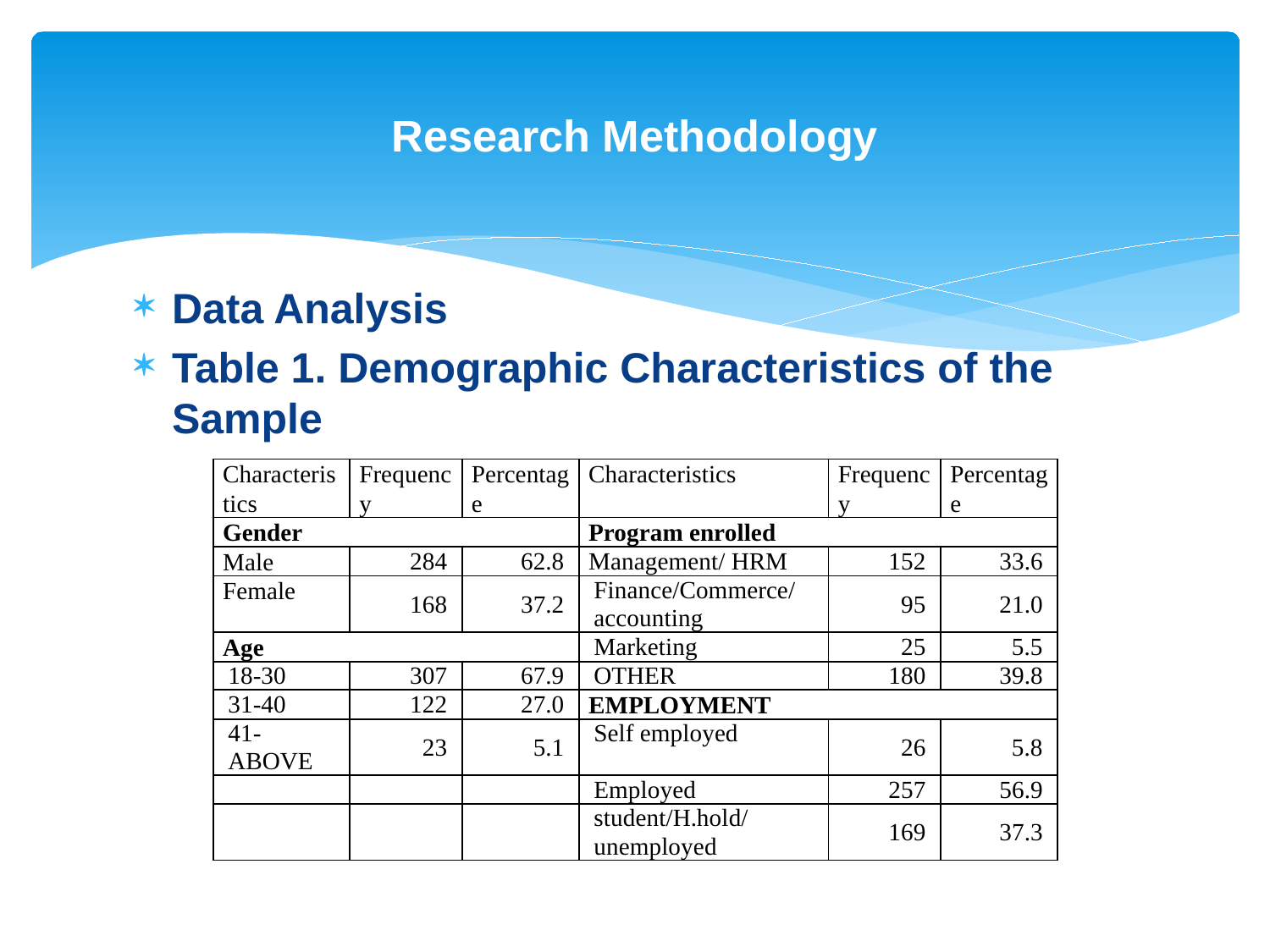

# Research Methodology
Data Analysis
Table 1. Demographic Characteristics of the Sample

| Characteristics | Frequency | Percentage | Characteristics | Frequency | Percentage |
| --- | --- | --- | --- | --- | --- |
| Gender |  |  | Program enrolled |  |  |
| Male | 284 | 62.8 | Management/ HRM | 152 | 33.6 |
| Female | 168 | 37.2 | Finance/Commerce/accounting | 95 | 21.0 |
| Age |  |  | Marketing | 25 | 5.5 |
| 18-30 | 307 | 67.9 | OTHER | 180 | 39.8 |
| 31-40 | 122 | 27.0 | EMPLOYMENT |  |  |
| 41- ABOVE | 23 | 5.1 | Self employed | 26 | 5.8 |
|  |  |  | Employed | 257 | 56.9 |
|  |  |  | student/H.hold/unemployed | 169 | 37.3 |